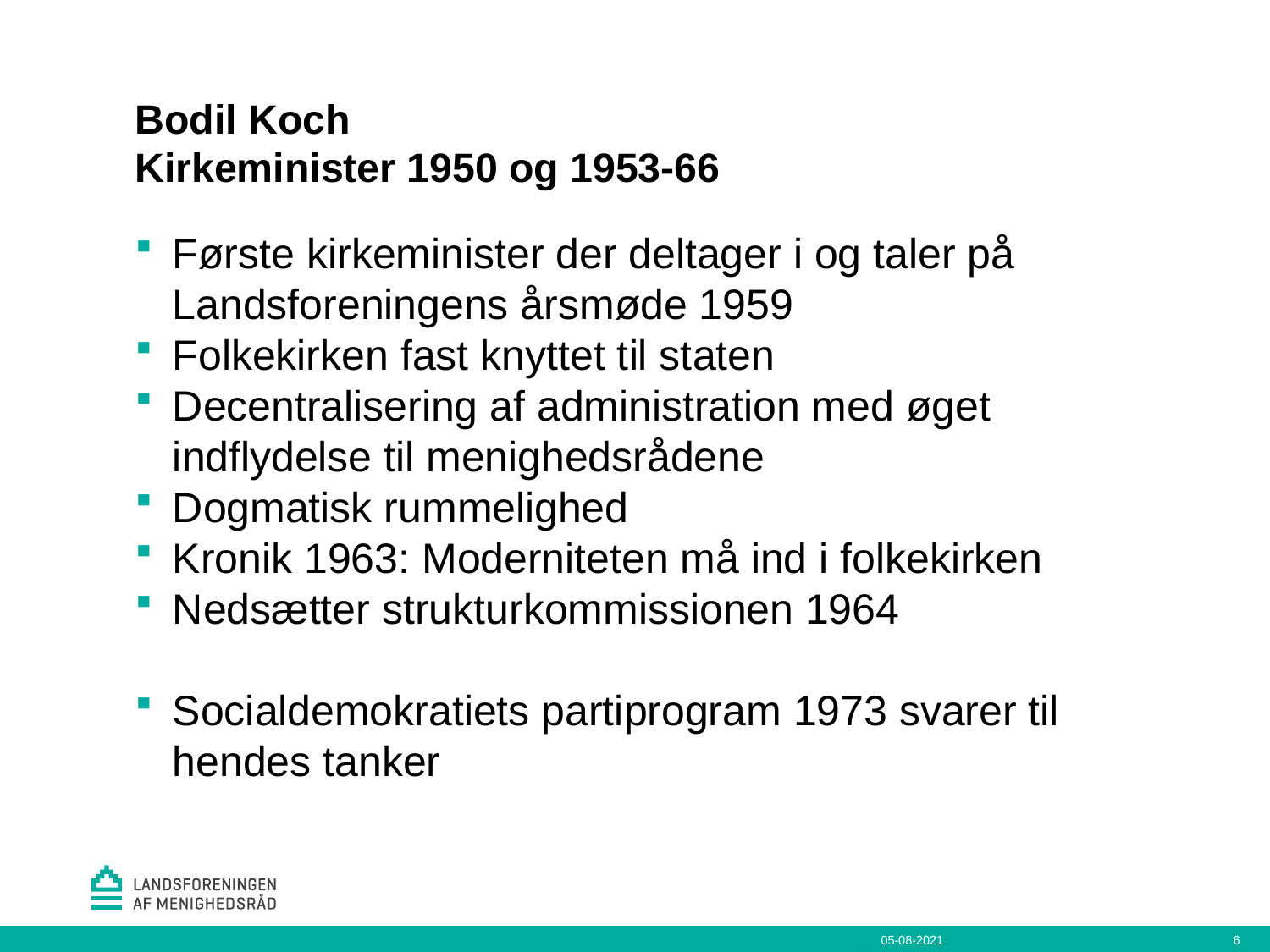

# Bodil Koch Kirkeminister 1950 og 1953-66
Første kirkeminister der deltager i og taler på Landsforeningens årsmøde 1959
Folkekirken fast knyttet til staten
Decentralisering af administration med øget indflydelse til menighedsrådene
Dogmatisk rummelighed
Kronik 1963: Moderniteten må ind i folkekirken
Nedsætter strukturkommissionen 1964

Socialdemokratiets partiprogram 1973 svarer til hendes tanker

05-08-2021
6